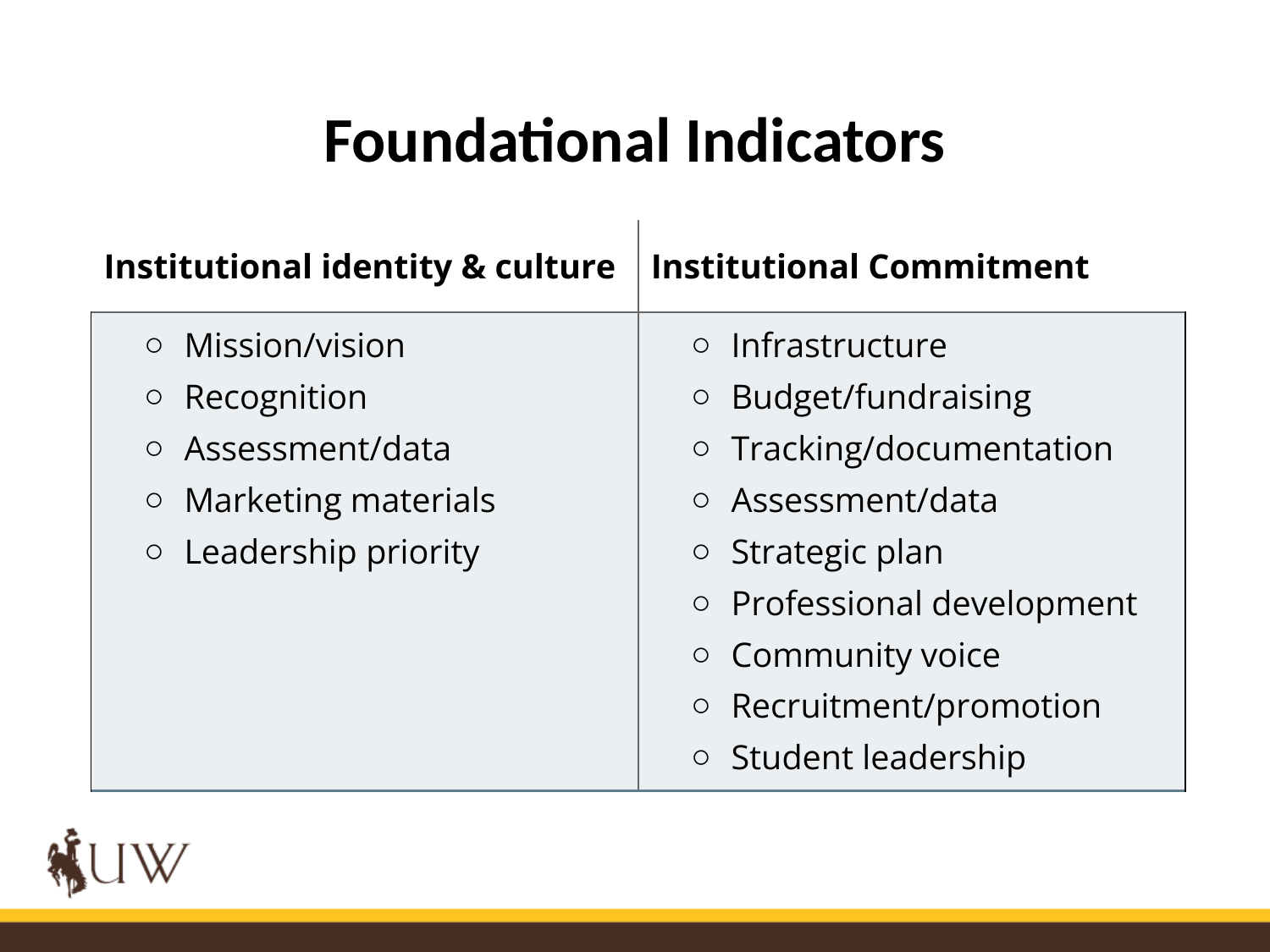

# Foundational Indicators
| Institutional identity & culture | Institutional Commitment |
| --- | --- |
| Mission/vision Recognition Assessment/data Marketing materials Leadership priority | Infrastructure Budget/fundraising Tracking/documentation Assessment/data Strategic plan Professional development Community voice Recruitment/promotion Student leadership |
|  |  |
|  |  |